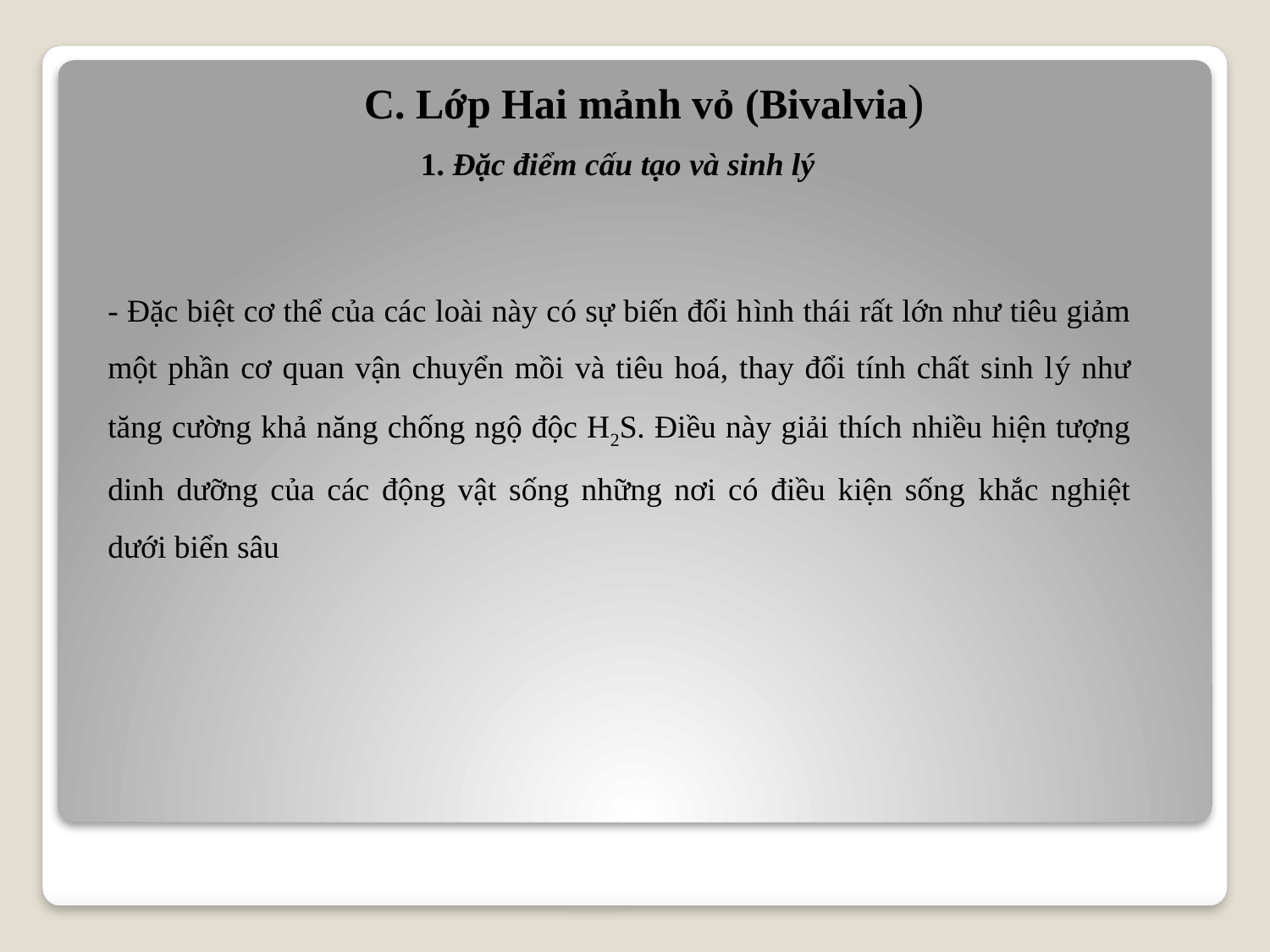

C. Lớp Hai mảnh vỏ (Bivalvia)
1. Đặc điểm cấu tạo và sinh lý
- Đặc biệt cơ thể của các loài này có sự biến đổi hình thái rất lớn như tiêu giảm một phần cơ quan vận chuyển mồi và tiêu hoá, thay đổi tính chất sinh lý như tăng cường khả năng chống ngộ độc H2S. Điều này giải thích nhiều hiện tượng dinh dưỡng của các động vật sống những nơi có điều kiện sống khắc nghiệt dưới biển sâu